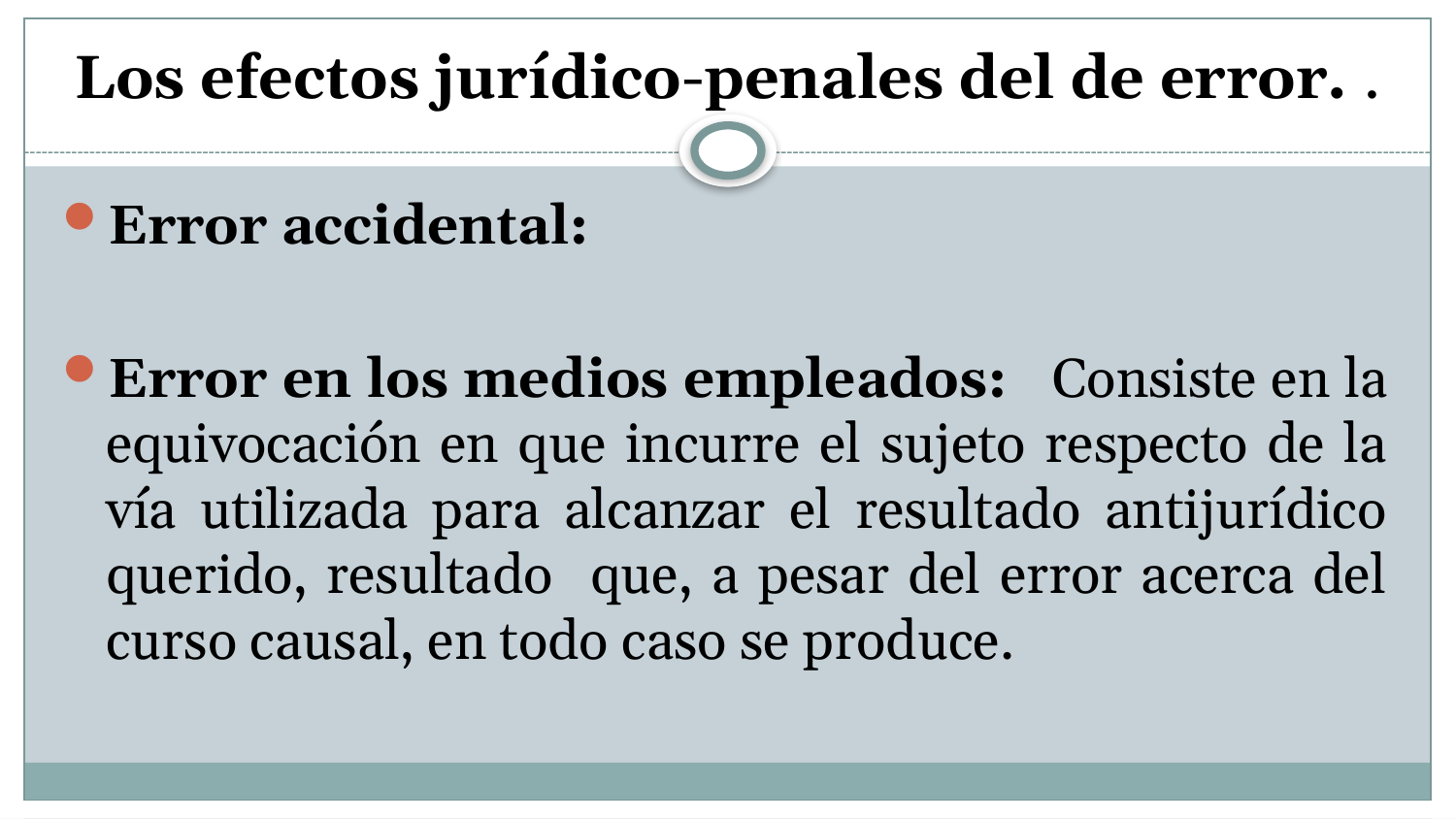

# Los efectos jurídico-penales del de error. .
Error accidental:

Error en los medios empleados:   Consiste en la equivocación en que incurre el sujeto respecto de la vía utilizada para alcanzar el resultado antijurídico querido, resultado  que, a pesar del error acerca del curso causal, en todo caso se produce.